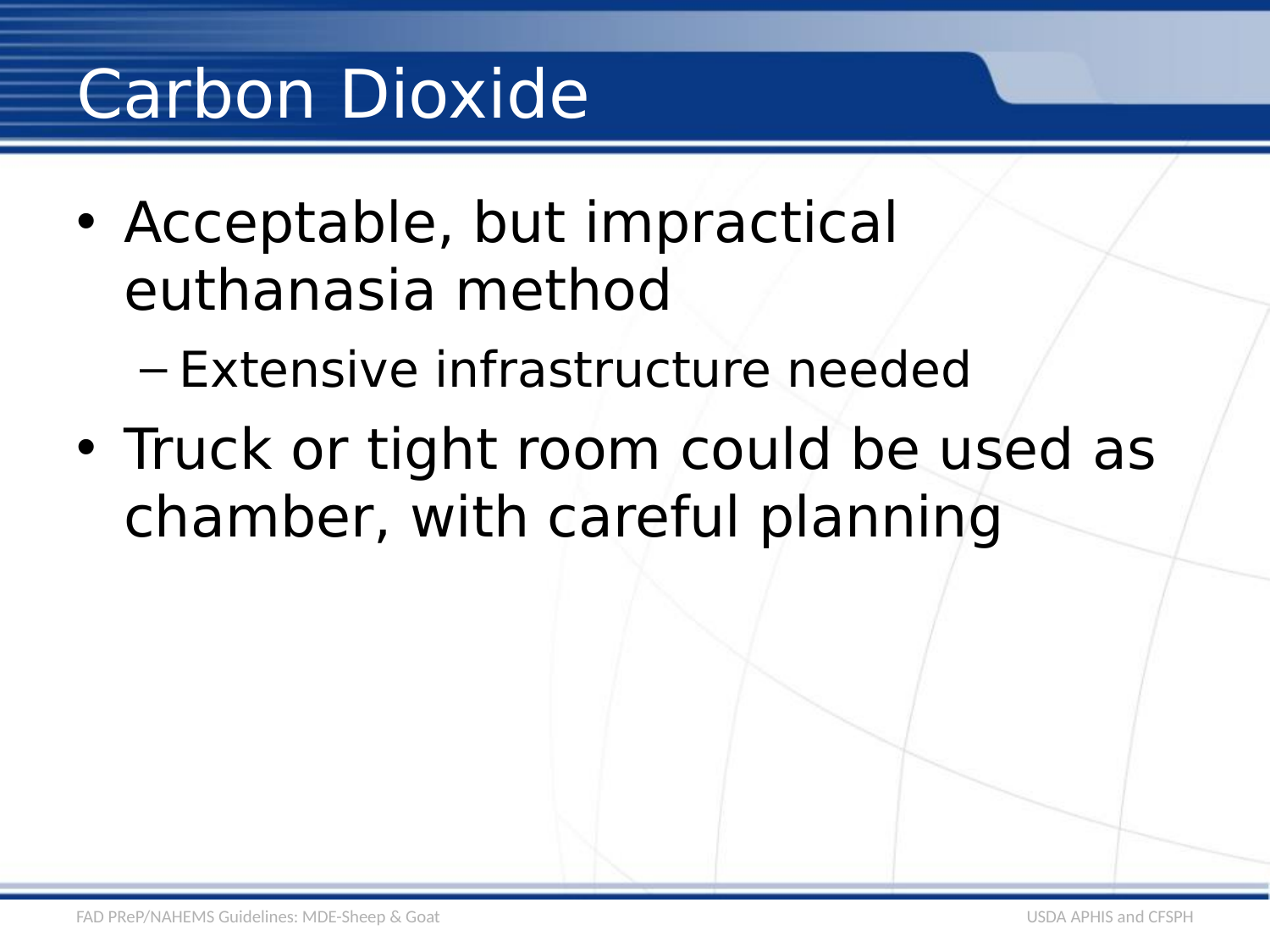

# Carbon Dioxide
Acceptable, but impractical euthanasia method
Extensive infrastructure needed
Truck or tight room could be used as chamber, with careful planning
FAD PReP/NAHEMS Guidelines: MDE-Sheep & Goat
USDA APHIS and CFSPH